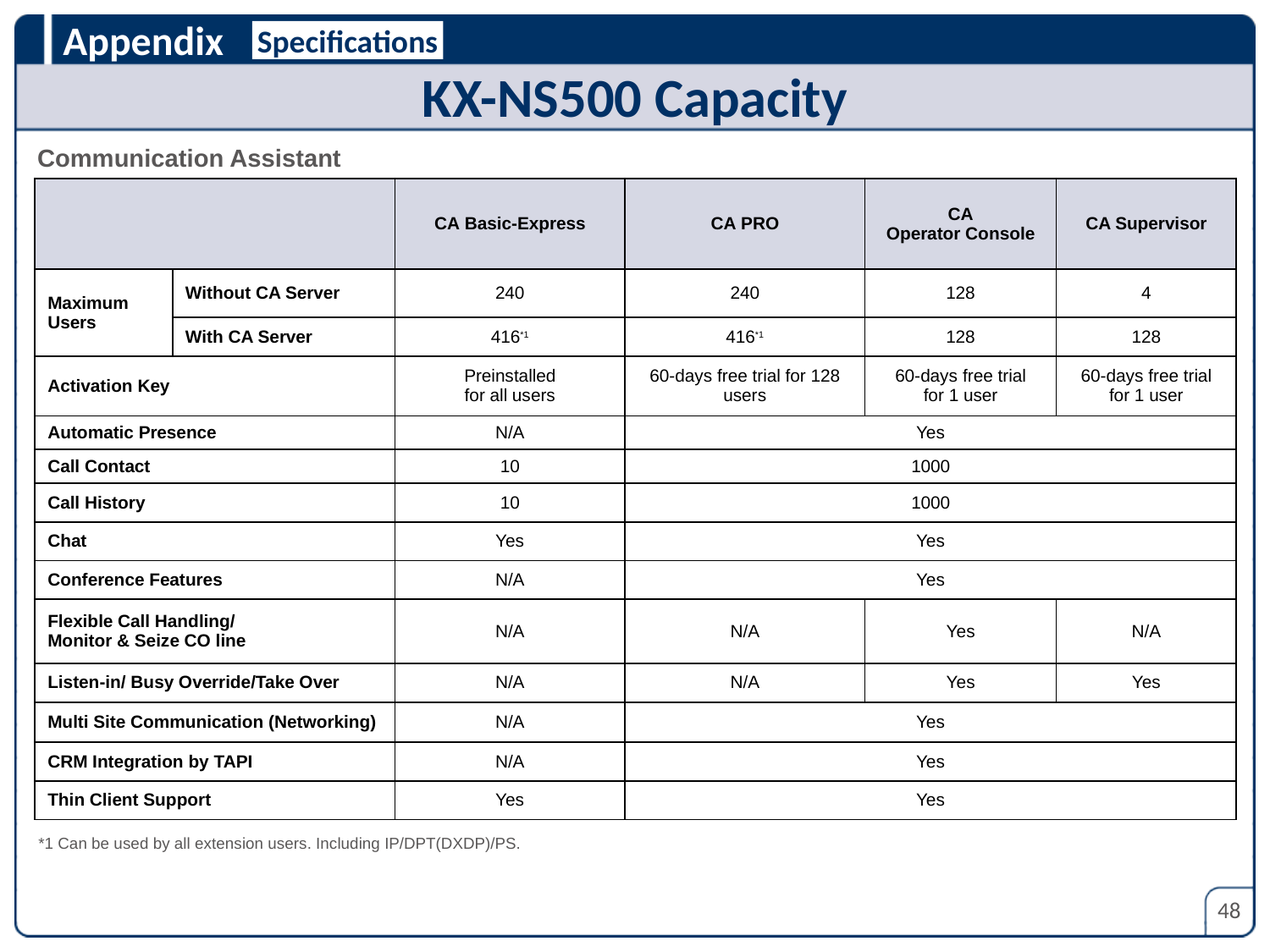

Specifications
KX-NS500 Capacity
Communication Assistant
|  |  | CA Basic-Express | CA PRO | CA Operator Console | CA Supervisor |
| --- | --- | --- | --- | --- | --- |
| Maximum Users | Without CA Server | 240 | 240 | 128 | 4 |
|  | With CA Server | 416\*1 | 416\*1 | 128 | 128 |
| Activation Key |  | Preinstalled for all users | 60-days free trial for 128 users | 60-days free trial for 1 user | 60-days free trial for 1 user |
| Automatic Presence |  | N/A | Yes |  |  |
| Call Contact |  | 10 | 1000 |  |  |
| Call History |  | 10 | 1000 |  |  |
| Chat |  | Yes | Yes |  |  |
| Conference Features |  | N/A | Yes |  |  |
| Flexible Call Handling/ Monitor & Seize CO line |  | N/A | N/A | Yes | N/A |
| Listen-in/ Busy Override/Take Over |  | N/A | N/A | Yes | Yes |
| Multi Site Communication (Networking) |  | N/A | Yes |  |  |
| CRM Integration by TAPI |  | N/A | Yes |  |  |
| Thin Client Support |  | Yes | Yes |  |  |
*1 Can be used by all extension users. Including IP/DPT(DXDP)/PS.
48